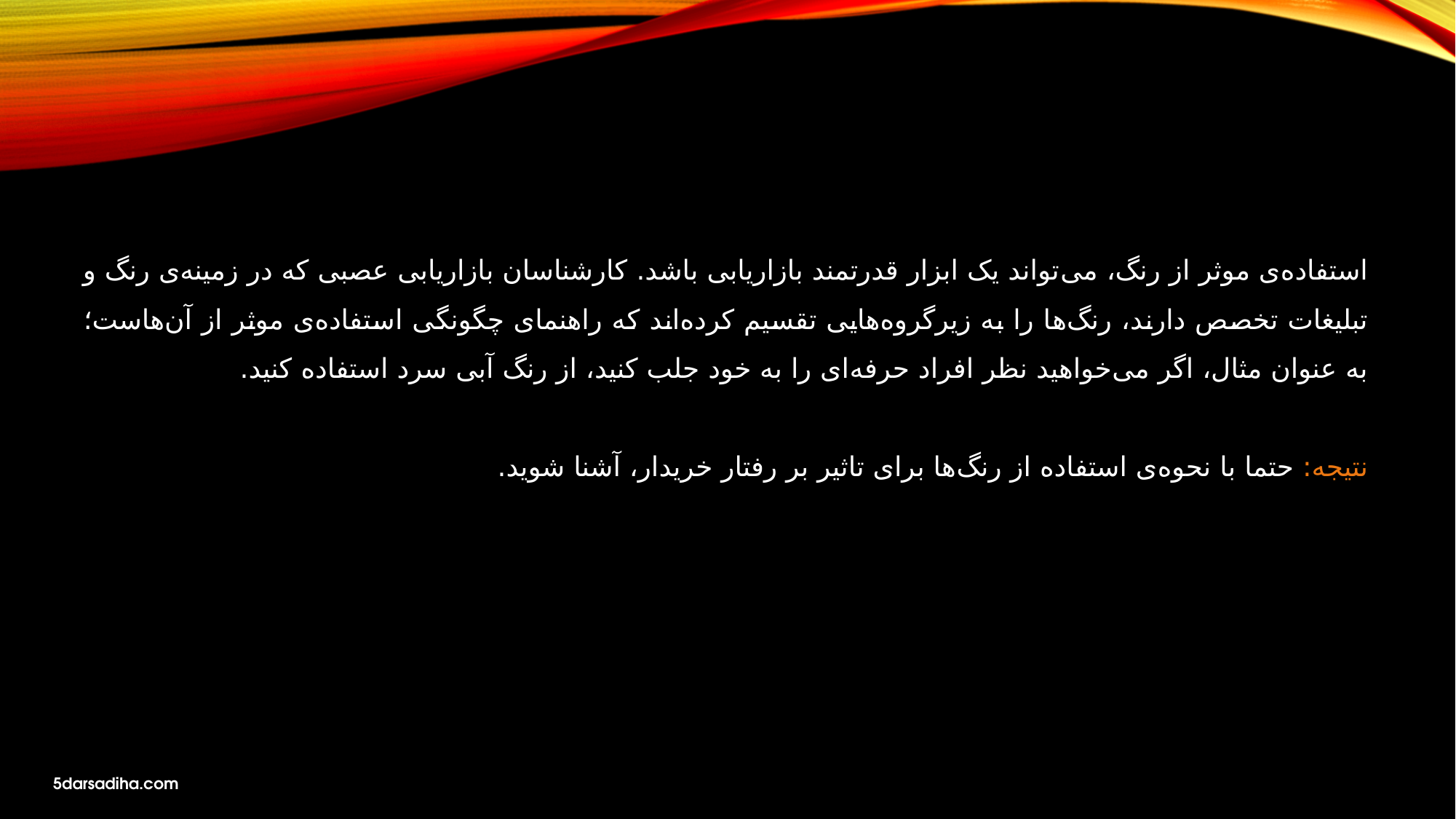

استفاده‌ی موثر از رنگ، می‌تواند یک ابزار قدرتمند بازاریابی باشد. کارشناسان بازاریابی عصبی که در زمینه‌ی رنگ و تبلیغات تخصص دارند، رنگ‌ها را به زیرگروه‌هایی تقسیم کرده‌اند که راهنمای چگونگی استفاده‌ی موثر از آن‌هاست؛ به عنوان مثال، اگر می‌خواهید نظر افراد حرفه‌ای را به خود جلب کنید، از رنگ آبی سرد استفاده کنید.

نتیجه: حتما با نحوه‌ی استفاده از رنگ‌ها برای تاثیر بر رفتار خریدار، آشنا شوید.

5darsadiha.com